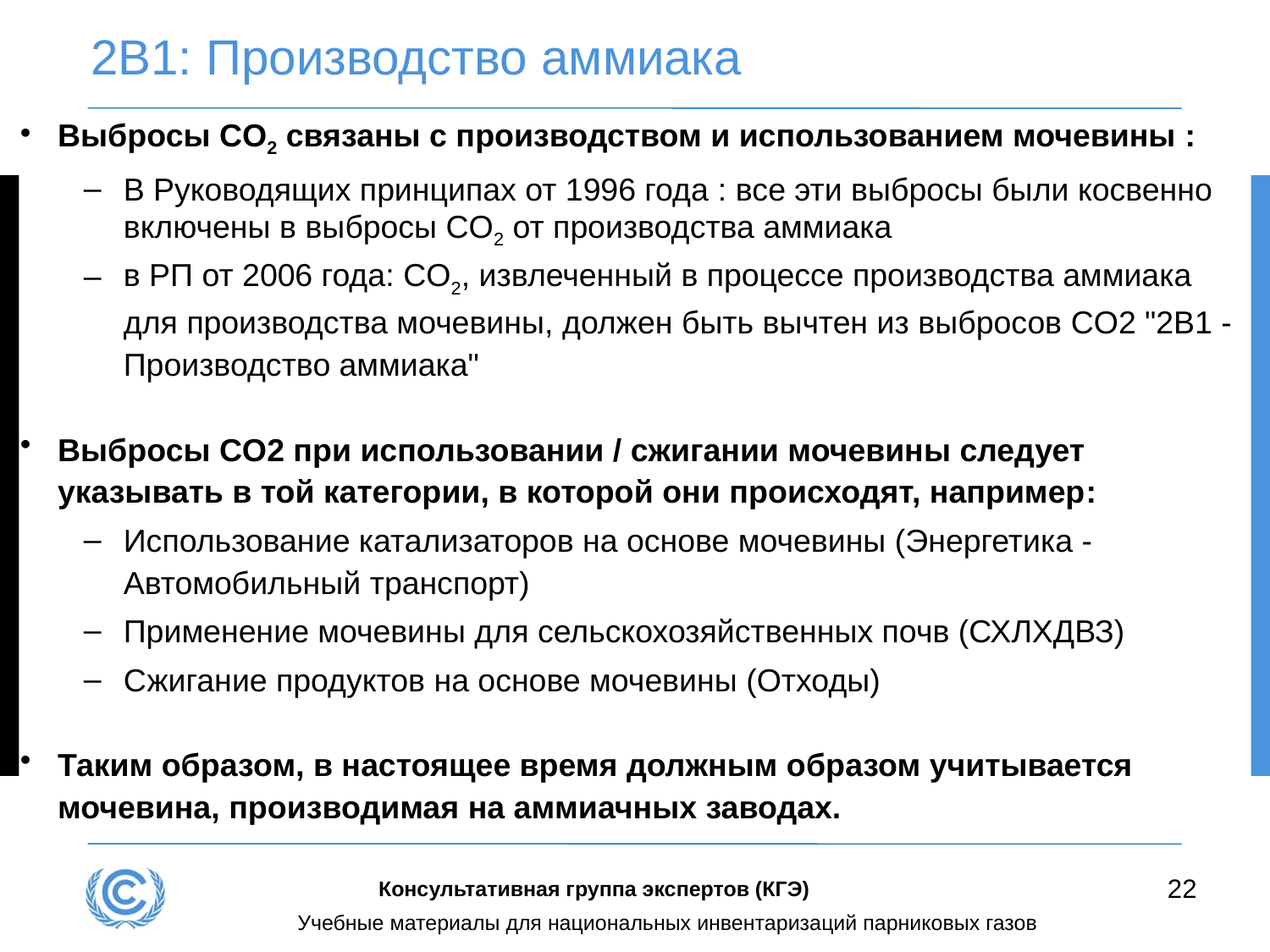

# 2B1: Производство аммиака
Выбросы CO2 связаны с производством и использованием мочевины :
В Руководящих принципах от 1996 года : все эти выбросы были косвенно включены в выбросы CO2 от производства аммиака
в РП от 2006 года: CO2, извлеченный в процессе производства аммиака для производства мочевины, должен быть вычтен из выбросов CO2 "2B1 - Производство аммиака"

Выбросы CO2 при использовании / сжигании мочевины следует указывать в той категории, в которой они происходят, например:
Использование катализаторов на основе мочевины (Энергетика - Автомобильный транспорт)
Применение мочевины для сельскохозяйственных почв (СХЛХДВЗ)
Сжигание продуктов на основе мочевины (Отходы)

Таким образом, в настоящее время должным образом учитывается мочевина, производимая на аммиачных заводах.
22
Консультативная группа экспертов (КГЭ)
Учебные материалы для национальных инвентаризаций парниковых газов